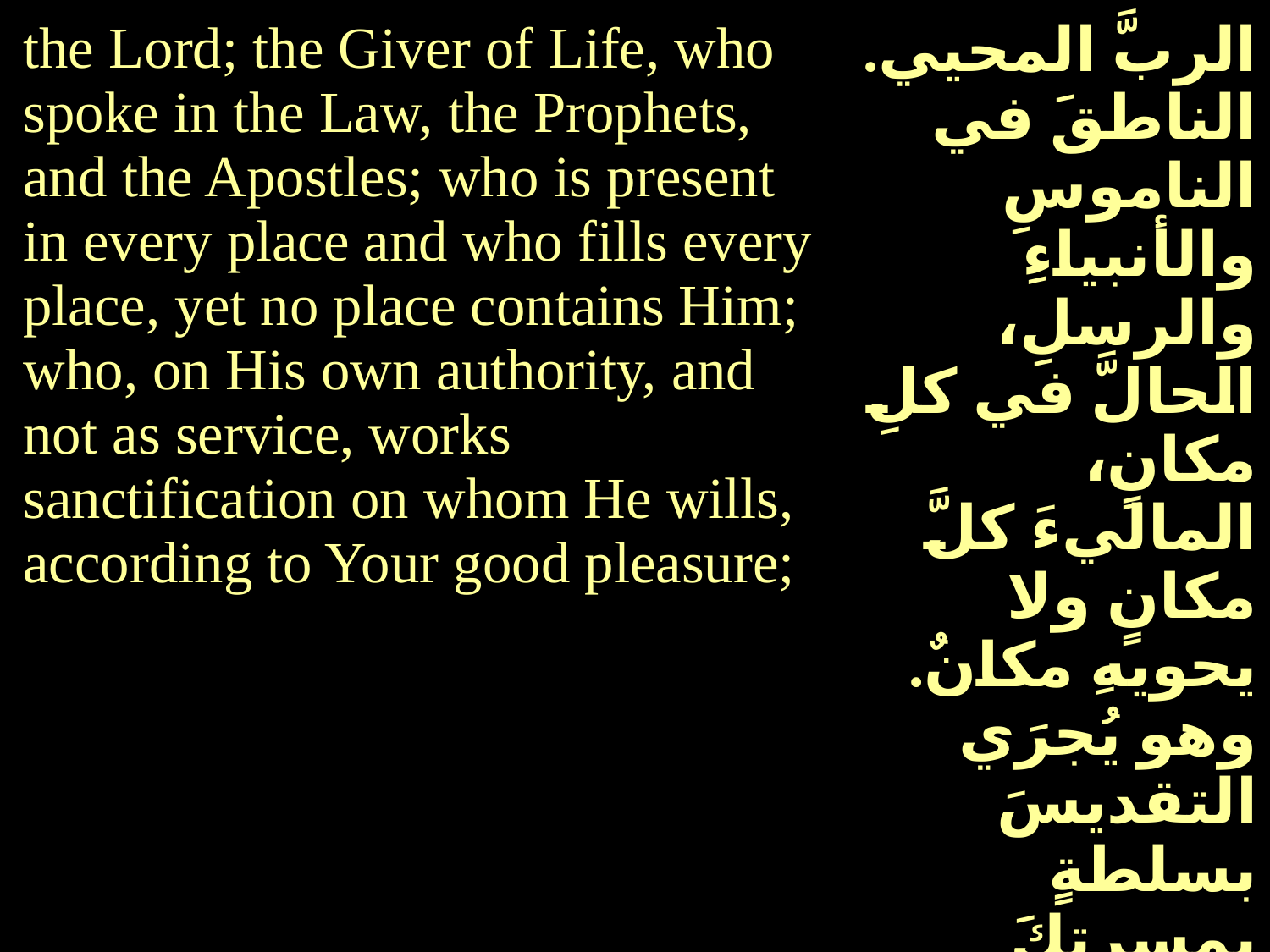

| the Lord; the Giver of Life, who spoke in the Law, the Prophets, and the Apostles; who is present in every place and who fills every place, yet no place contains Him; who, on His own authority, and not as service, works sanctification on whom He wills, according to Your good pleasure; | الربَّ المحيي. الناطقَ في الناموسِ والأنبياءِ والرسلِ، الحالَّ في كلِ مكانٍ، الماليءَ كلَّ مكانٍ ولا يحويهِ مكانٌ. وهو يُجرَي التقديسَ بسلطةٍ بمسرتِكَ |
| --- | --- |